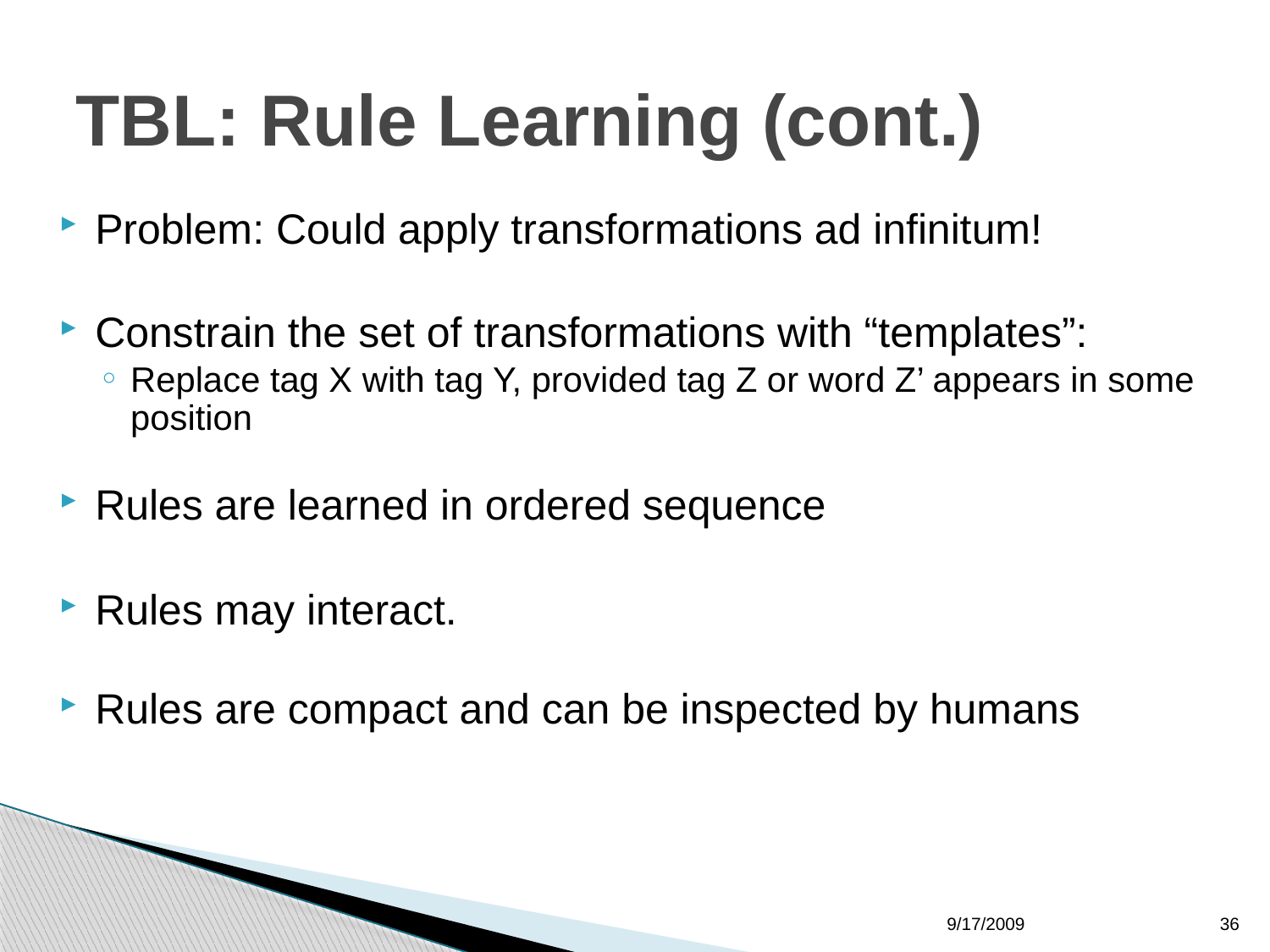

# TBL: Rule Learning (cont.)
Problem: Could apply transformations ad infinitum!
Constrain the set of transformations with “templates”:
Replace tag X with tag Y, provided tag Z or word Z’ appears in some position
Rules are learned in ordered sequence

Rules may interact.
Rules are compact and can be inspected by humans
9/17/2009
36